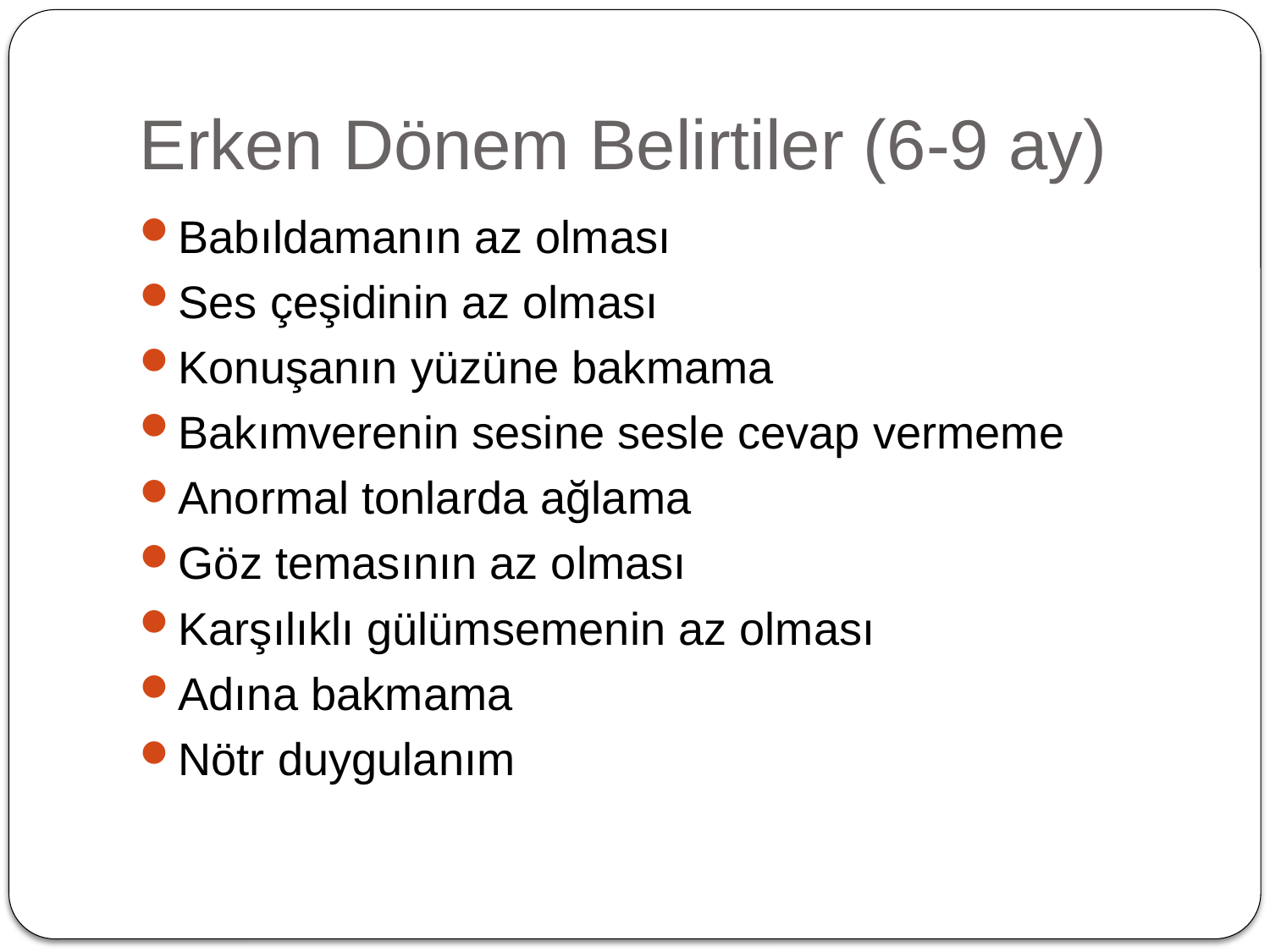

# Erken Dönem Belirtiler (6-9 ay)
Babıldamanın az olması
Ses çeşidinin az olması
Konuşanın yüzüne bakmama
Bakımverenin sesine sesle cevap vermeme
Anormal tonlarda ağlama
Göz temasının az olması
Karşılıklı gülümsemenin az olması
Adına bakmama
Nötr duygulanım